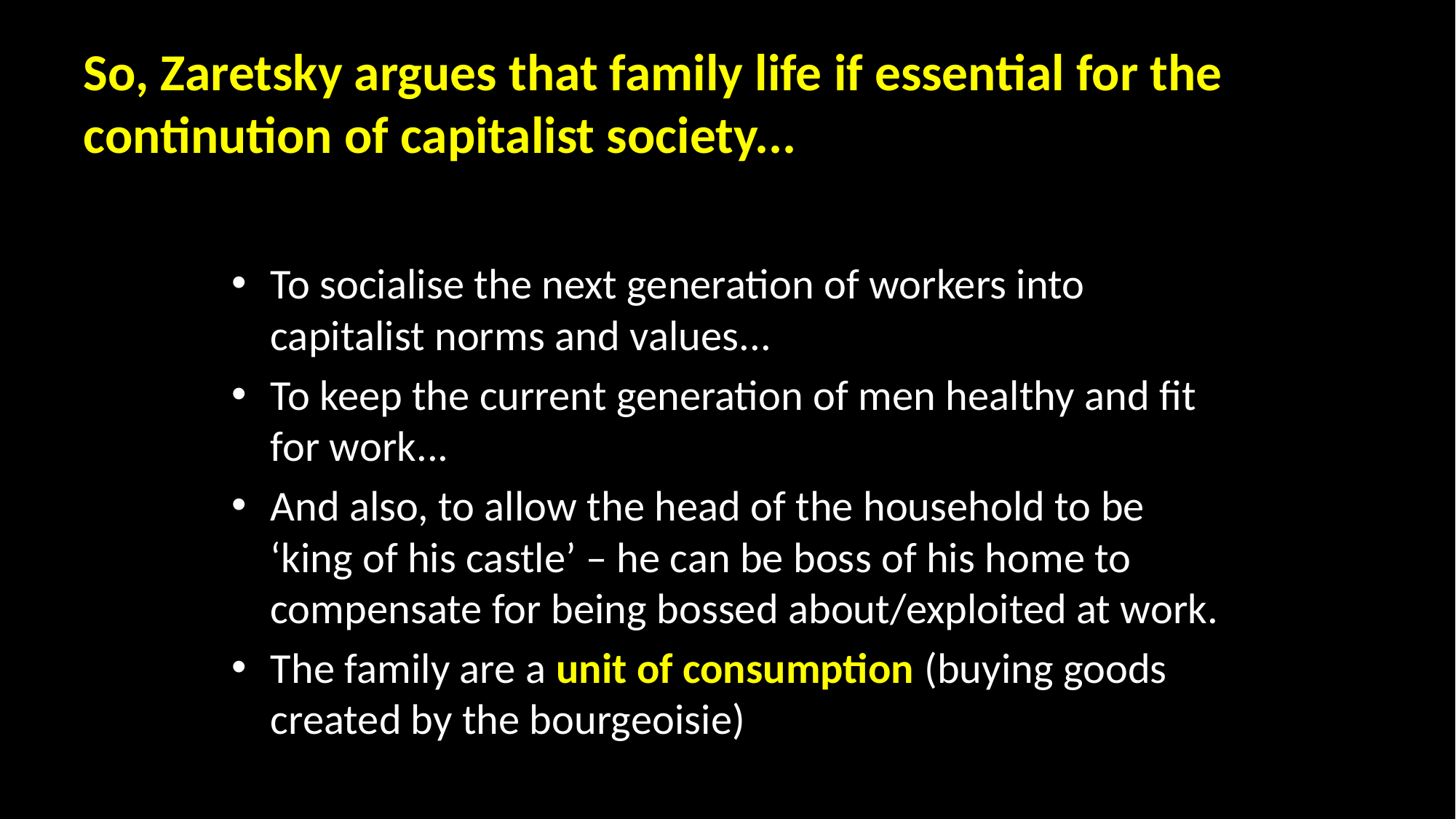

# So, Zaretsky argues that family life if essential for the continution of capitalist society...

To socialise the next generation of workers into capitalist norms and values...
To keep the current generation of men healthy and fit for work...
And also, to allow the head of the household to be ‘king of his castle’ – he can be boss of his home to compensate for being bossed about/exploited at work.
The family are a unit of consumption (buying goods created by the bourgeoisie)